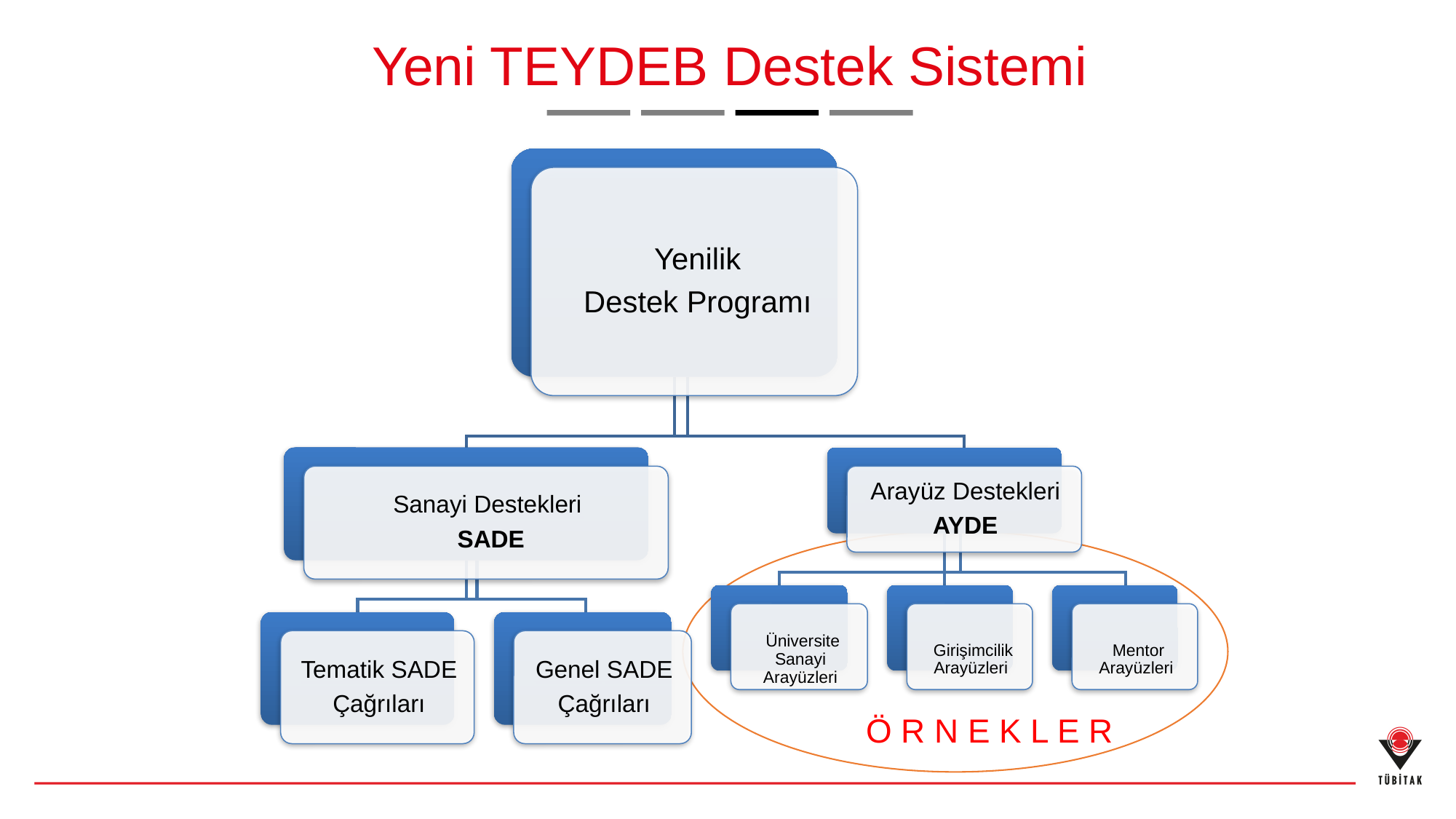

Yeni TEYDEB Destek Sistemi

Yenilik
Destek Programı
Sanayi Destekleri
 SADE
Tematik SADE
Çağrıları
Genel SADE
Çağrıları
Arayüz Destekleri
AYDE

 Üniversite Sanayi Arayüzleri

 Girişimcilik Arayüzleri

 Mentor Arayüzleri

Ö R N E K L E R